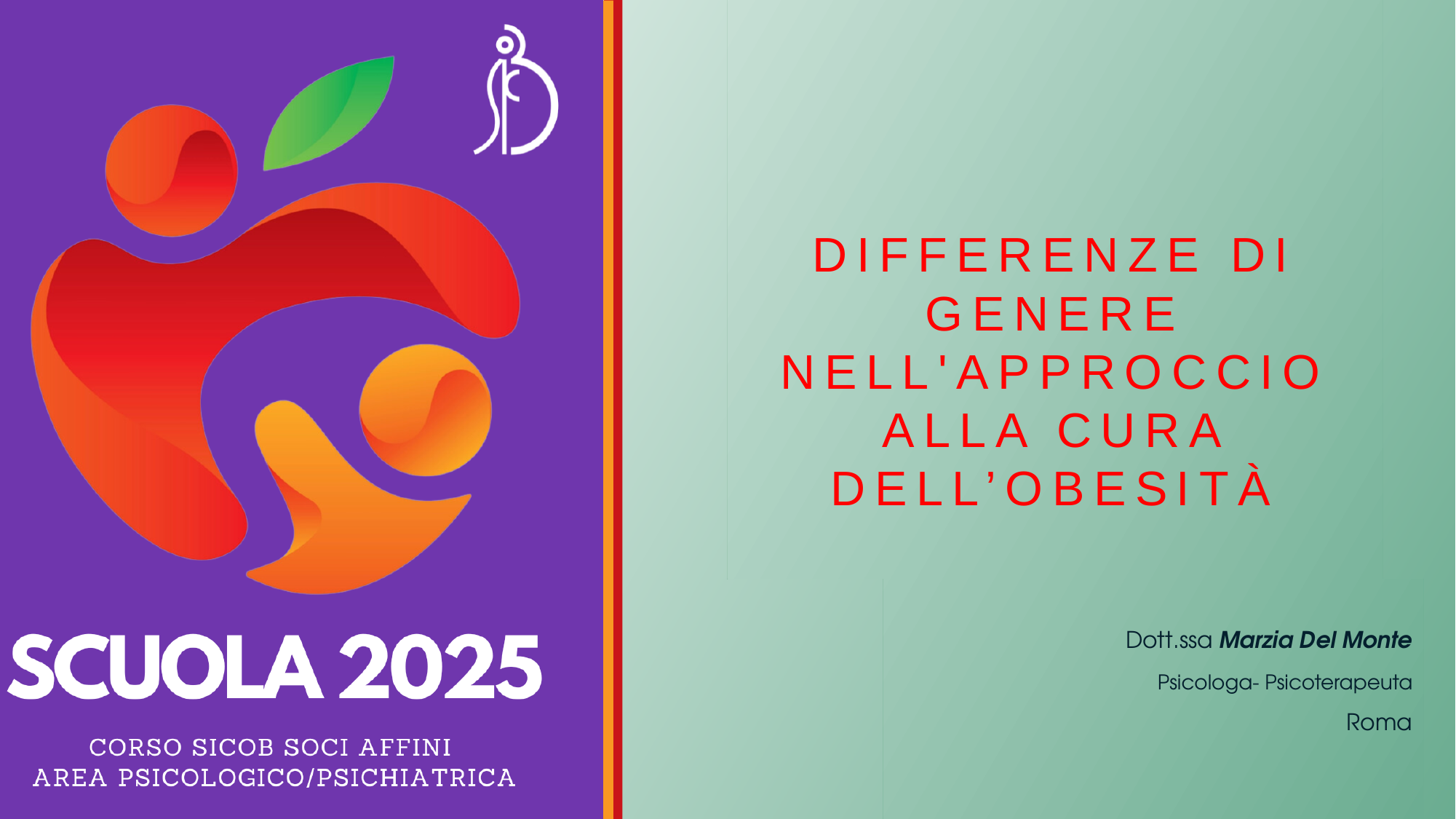

# Differenze di genere nell'approccio Alla cura dell’obesità

			Dott.ssa Marzia Del Monte
		Psicologa- Psicoterapeuta
							Roma